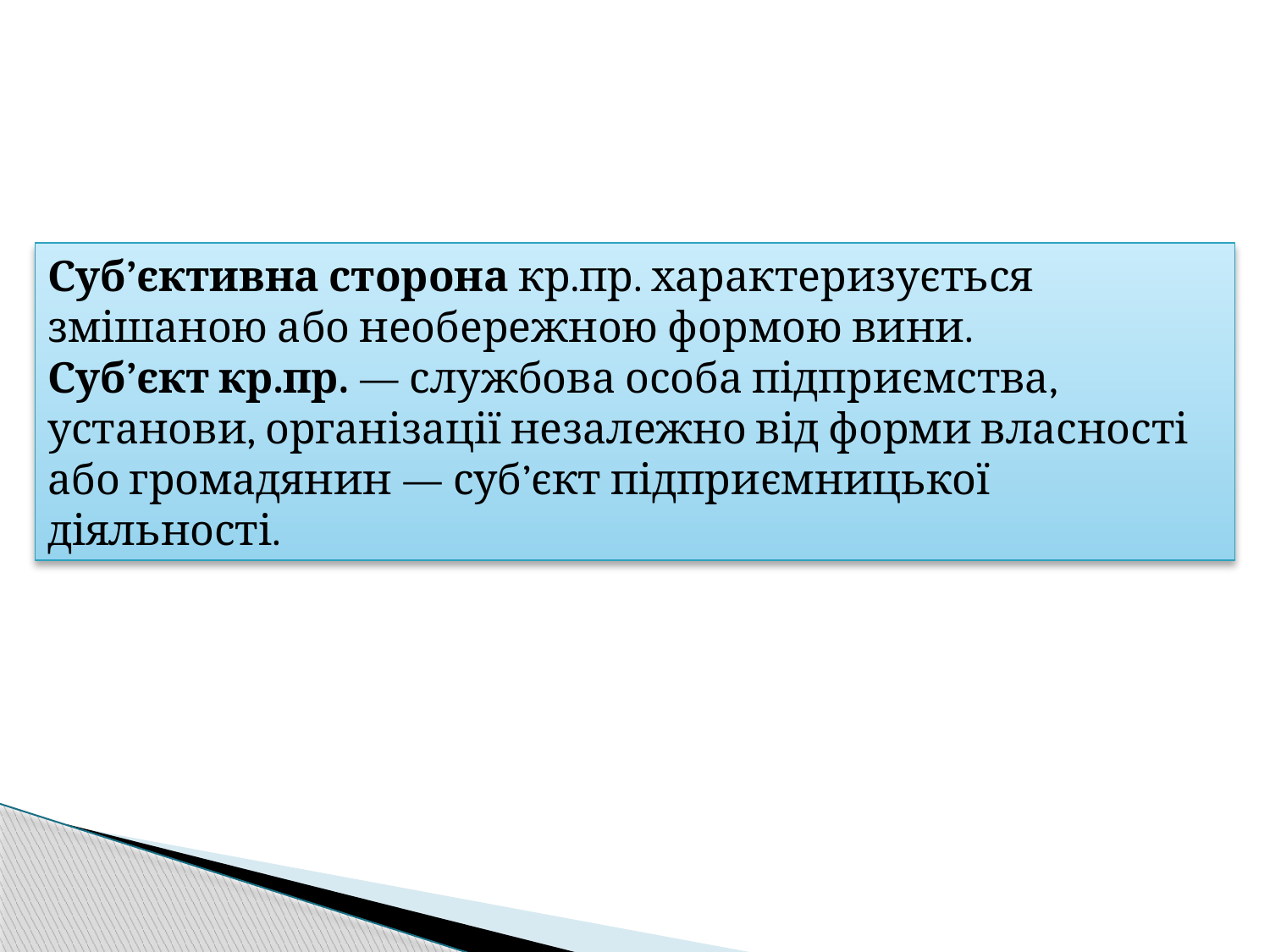

Суб’єктивна сторона кр.пр. характеризується змішаною або необережною формою вини.
Суб’єкт кр.пр. — службова особа підприємства, установи, організації незалежно від форми власності або громадянин — суб’єкт підприємницької діяльності.